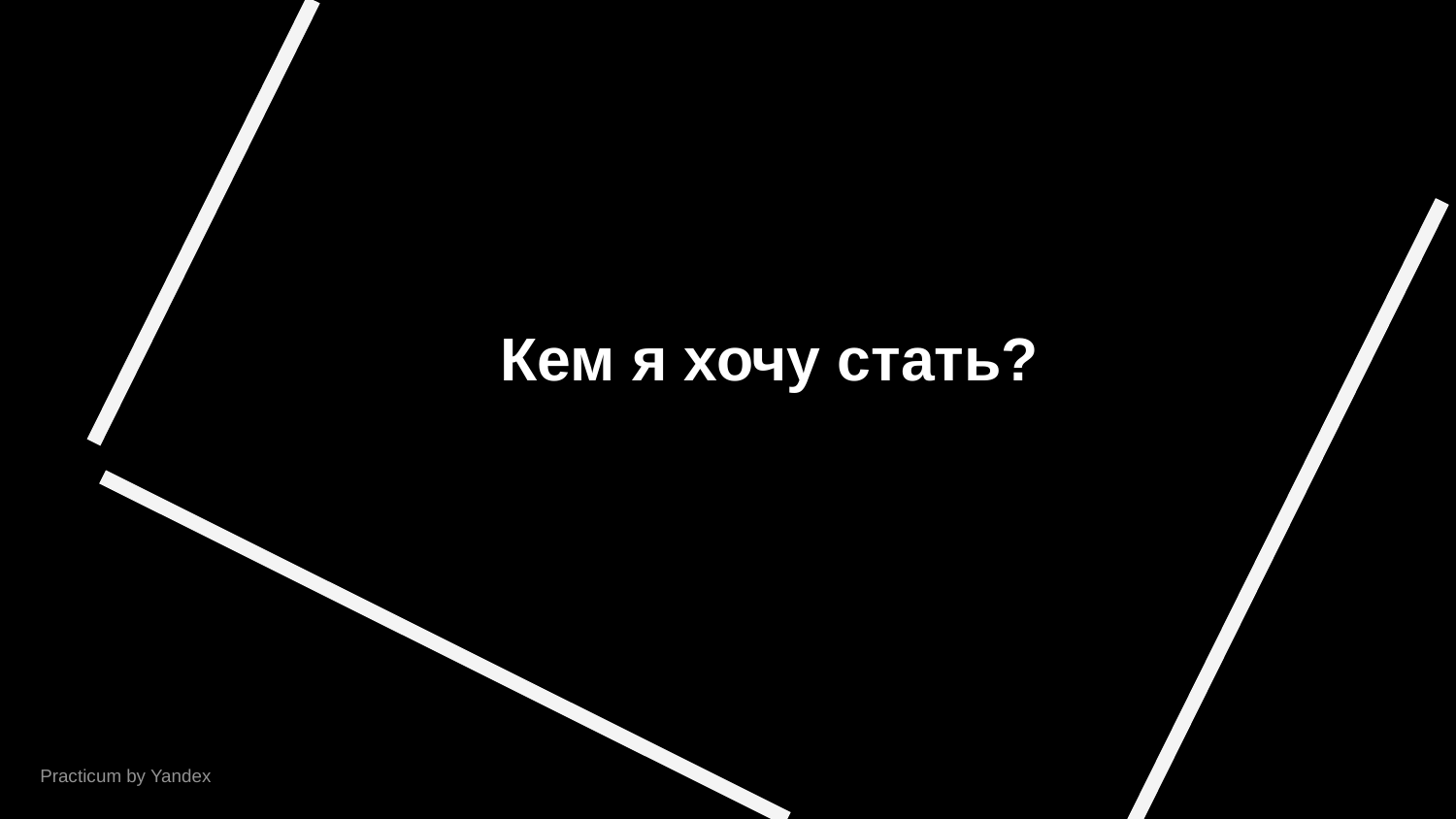

# Кем я хочу стать?

Practicum by Yandex